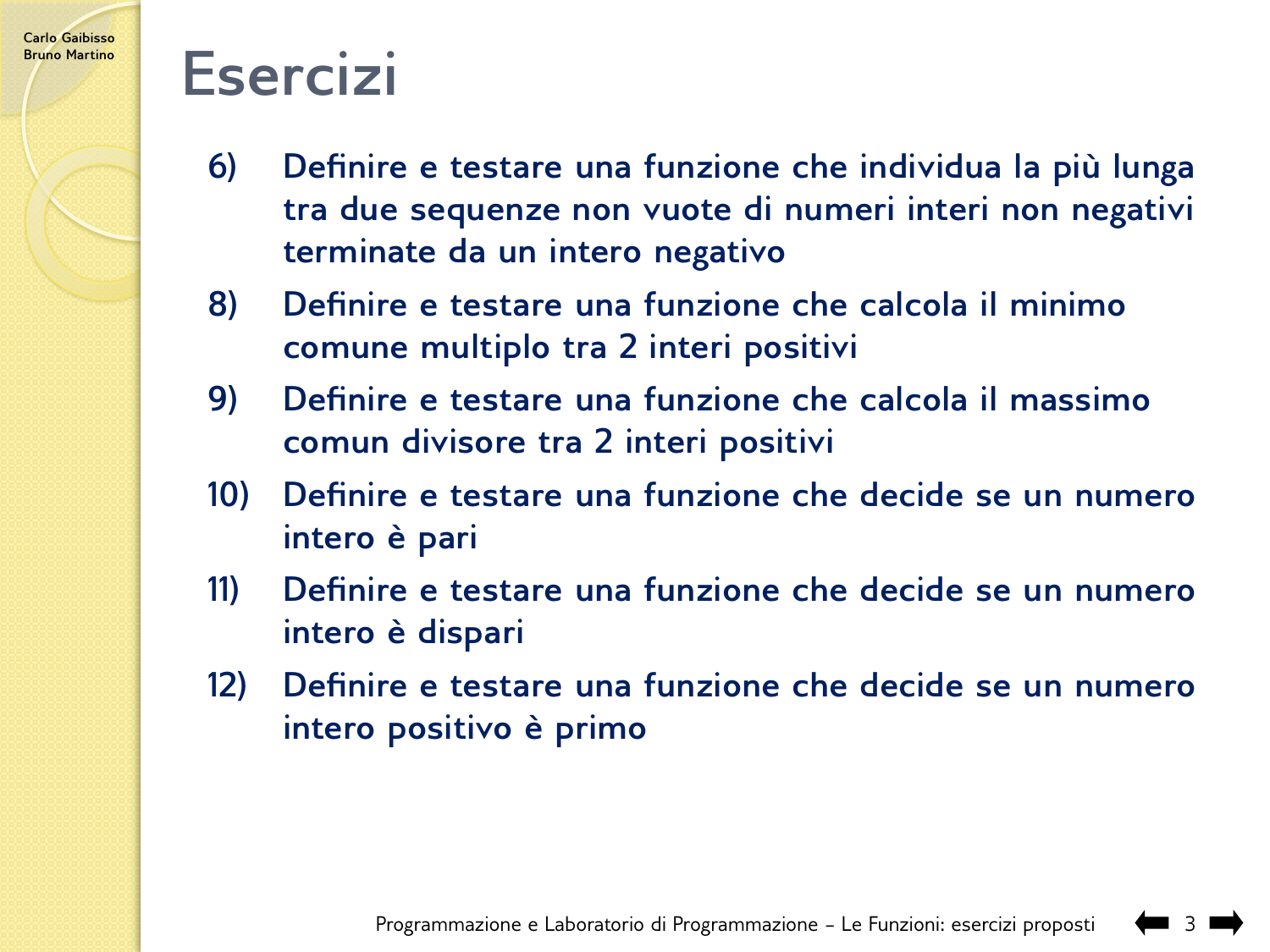

# Esercizi
6)	Definire e testare una funzione che individua la più lunga tra due sequenze non vuote di numeri interi non negativi terminate da un intero negativo
8)	Definire e testare una funzione che calcola il minimo comune multiplo tra 2 interi positivi
Definire e testare una funzione che calcola il massimo comun divisore tra 2 interi positivi
Definire e testare una funzione che decide se un numero intero è pari
Definire e testare una funzione che decide se un numero intero è dispari
Definire e testare una funzione che decide se un numero intero positivo è primo

Programmazione e Laboratorio di Programmazione – Le Funzioni: esercizi proposti
3